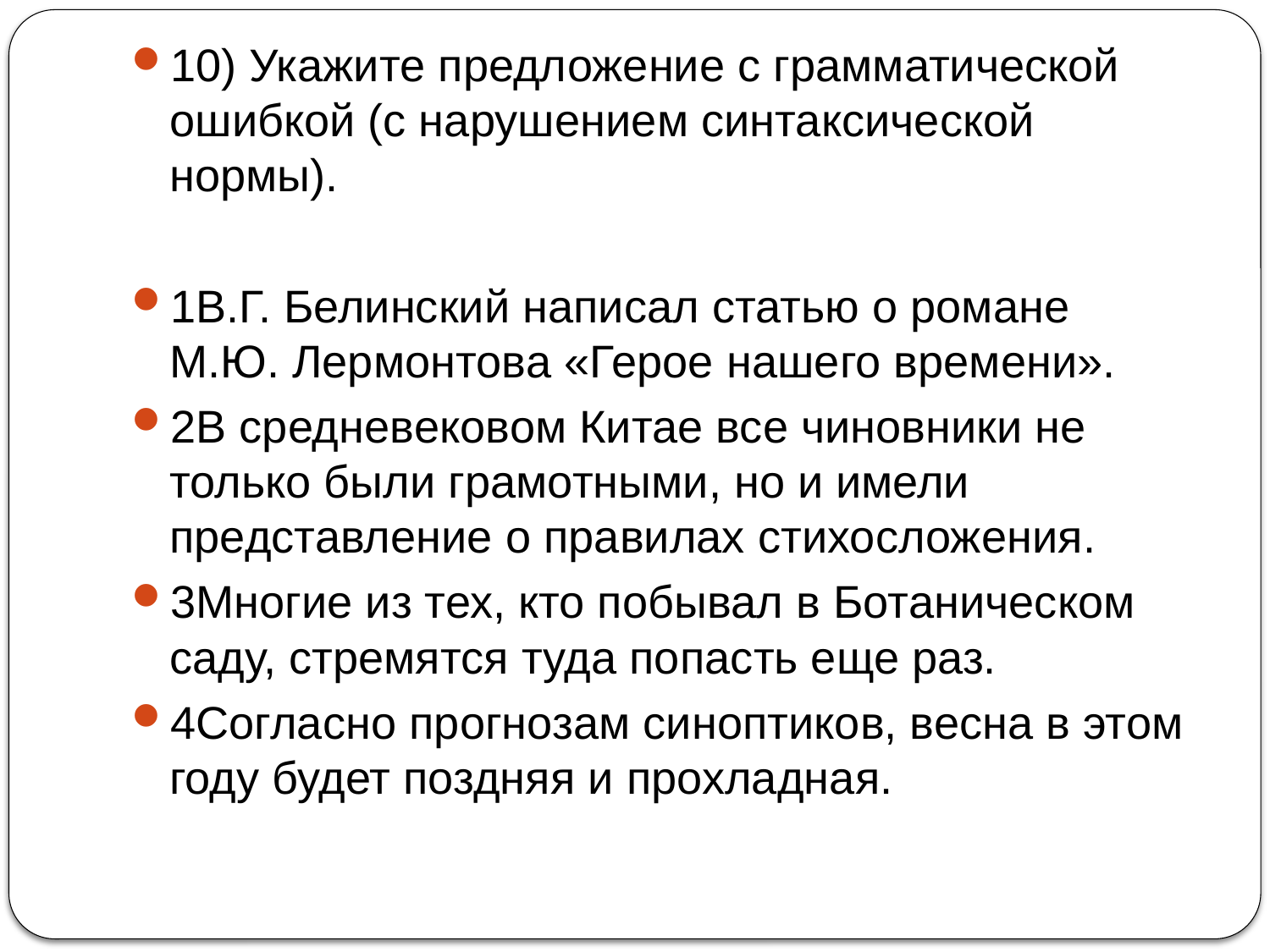

10) Укажите предложение с грамматической ошибкой (с нарушением синтаксической нормы).

1В.Г. Белинский написал статью о романе М.Ю. Лермонтова «Герое нашего времени».
2В средневековом Китае все чиновники не только были грамотными, но и имели представление о правилах стихосложения.
3Многие из тех, кто побывал в Ботаническом саду, стремятся туда попасть еще раз.
4Согласно прогнозам синоптиков, весна в этом году будет поздняя и прохладная.